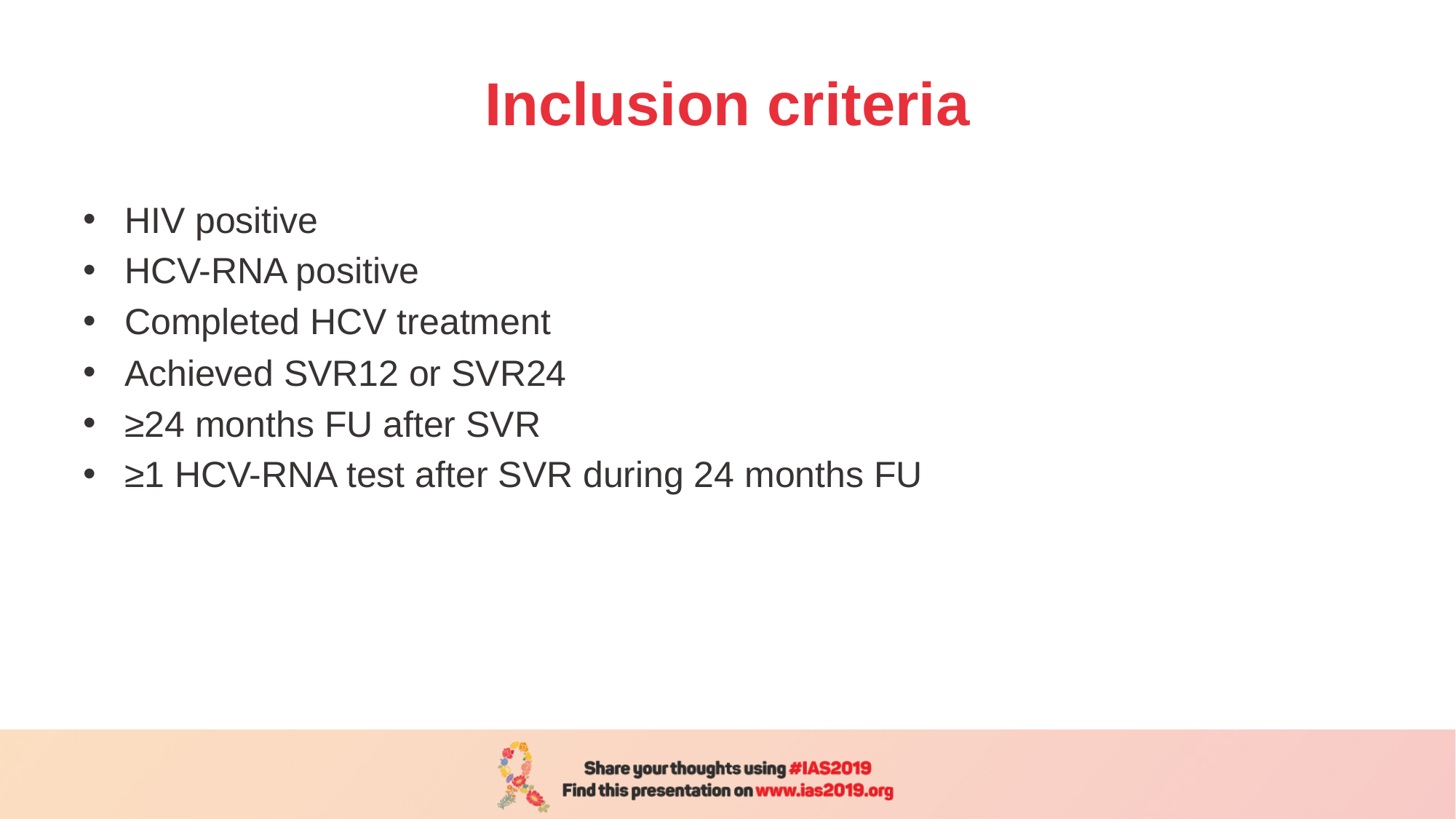

# Inclusion criteria
HIV positive
HCV-RNA positive
Completed HCV treatment
Achieved SVR12 or SVR24
≥24 months FU after SVR
≥1 HCV-RNA test after SVR during 24 months FU